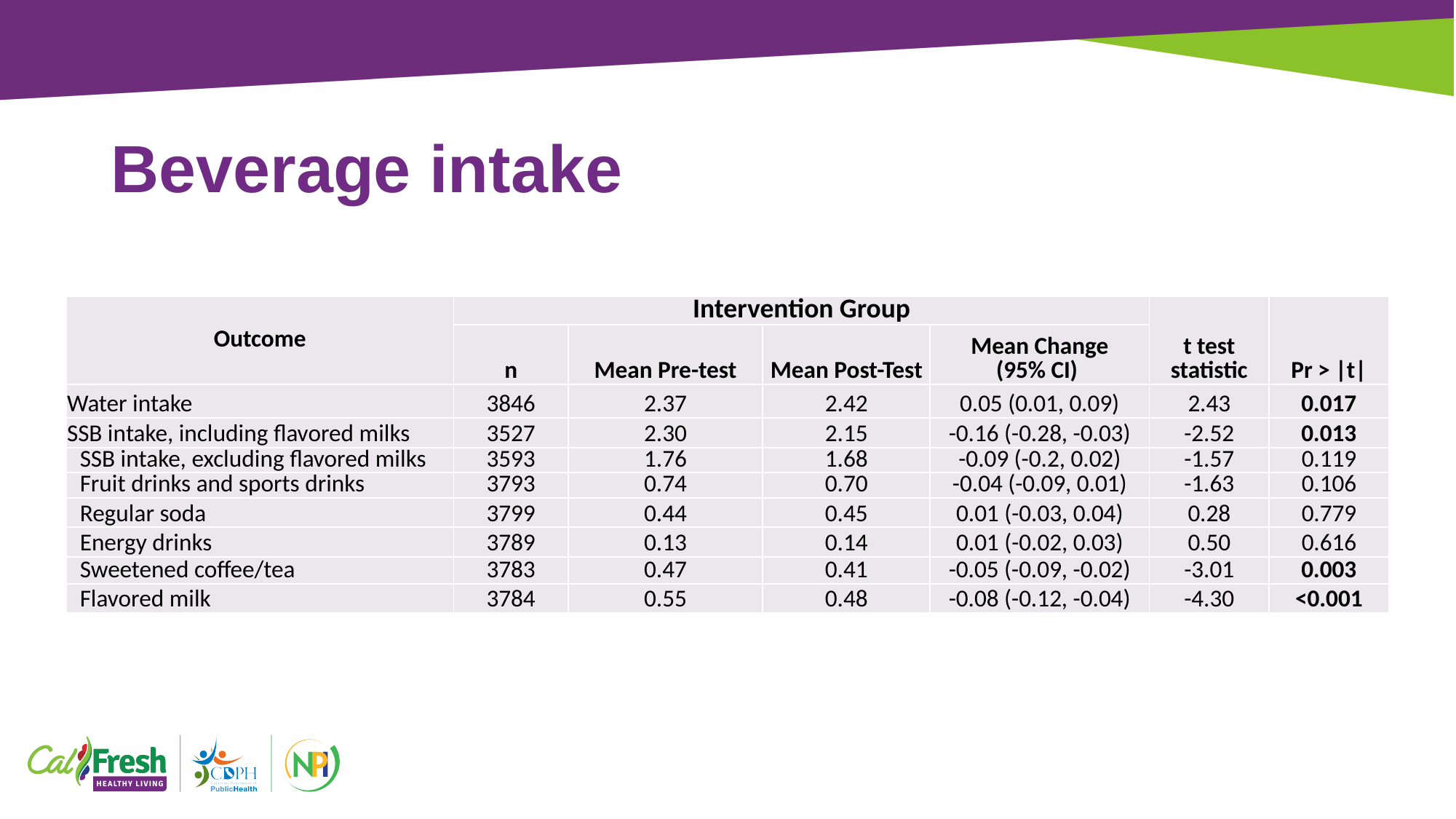

# Beverage intake
| Outcome | Intervention Group |  |  |  | t test statistic | Pr > |t| |
| --- | --- | --- | --- | --- | --- | --- |
|  | n | Mean Pre-test | Mean Post-Test | Mean Change (95% CI) |  |  |
| Water intake | 3846 | 2.37 | 2.42 | 0.05 (0.01, 0.09) | 2.43 | 0.017 |
| SSB intake, including flavored milks | 3527 | 2.30 | 2.15 | -0.16 (-0.28, -0.03) | -2.52 | 0.013 |
| SSB intake, excluding flavored milks | 3593 | 1.76 | 1.68 | -0.09 (-0.2, 0.02) | -1.57 | 0.119 |
| Fruit drinks and sports drinks | 3793 | 0.74 | 0.70 | -0.04 (-0.09, 0.01) | -1.63 | 0.106 |
| Regular soda | 3799 | 0.44 | 0.45 | 0.01 (-0.03, 0.04) | 0.28 | 0.779 |
| Energy drinks | 3789 | 0.13 | 0.14 | 0.01 (-0.02, 0.03) | 0.50 | 0.616 |
| Sweetened coffee/tea | 3783 | 0.47 | 0.41 | -0.05 (-0.09, -0.02) | -3.01 | 0.003 |
| Flavored milk | 3784 | 0.55 | 0.48 | -0.08 (-0.12, -0.04) | -4.30 | <0.001 |